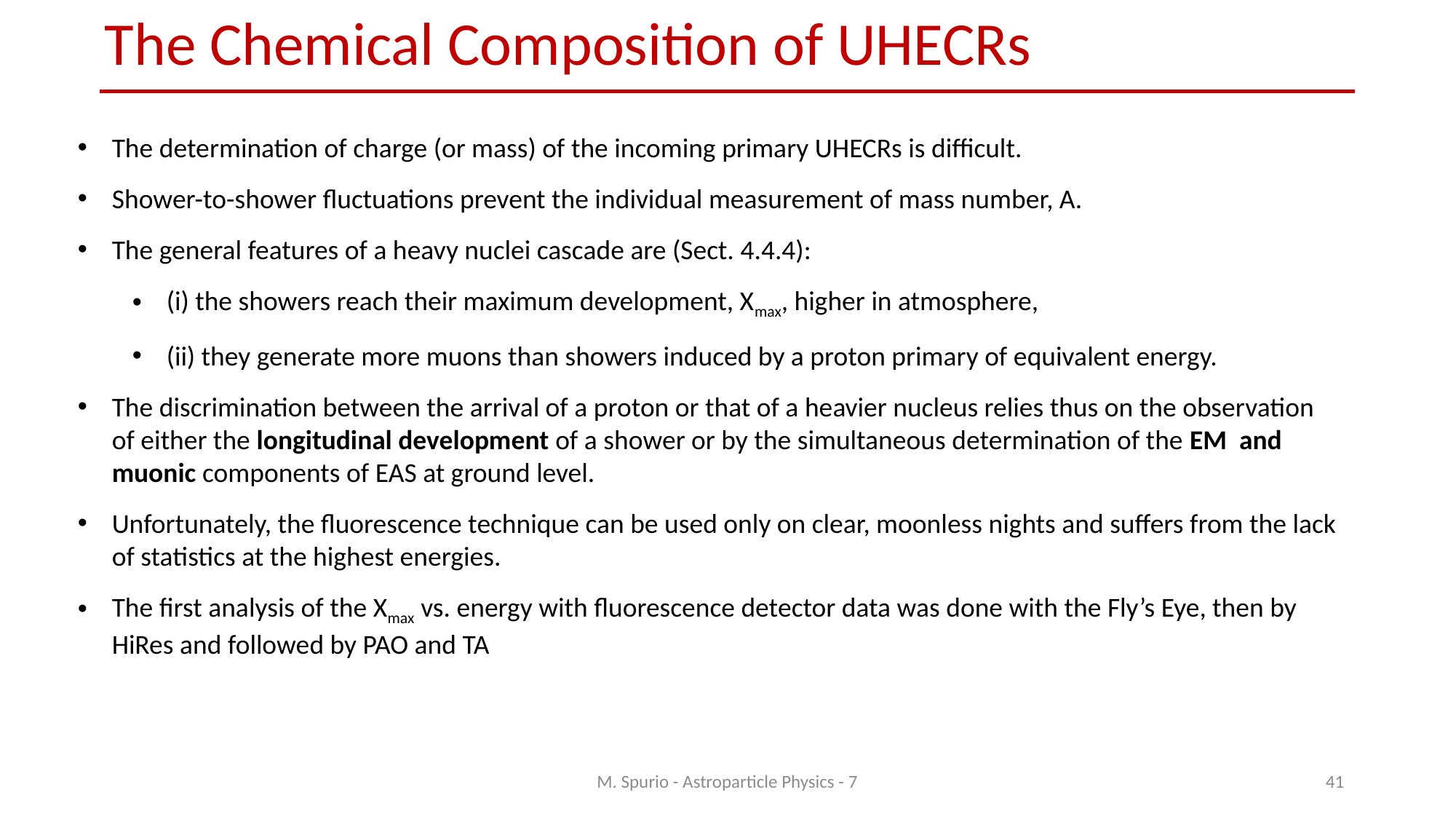

# The Chemical Composition of UHECRs
The determination of charge (or mass) of the incoming primary UHECRs is difficult.
Shower-to-shower fluctuations prevent the individual measurement of mass number, A.
The general features of a heavy nuclei cascade are (Sect. 4.4.4):
(i) the showers reach their maximum development, Xmax, higher in atmosphere,
(ii) they generate more muons than showers induced by a proton primary of equivalent energy.
The discrimination between the arrival of a proton or that of a heavier nucleus relies thus on the observation of either the longitudinal development of a shower or by the simultaneous determination of the EM  and muonic components of EAS at ground level.
Unfortunately, the fluorescence technique can be used only on clear, moonless nights and suffers from the lack of statistics at the highest energies.
The first analysis of the Xmax vs. energy with fluorescence detector data was done with the Fly’s Eye, then by HiRes and followed by PAO and TA
M. Spurio - Astroparticle Physics - 7
41